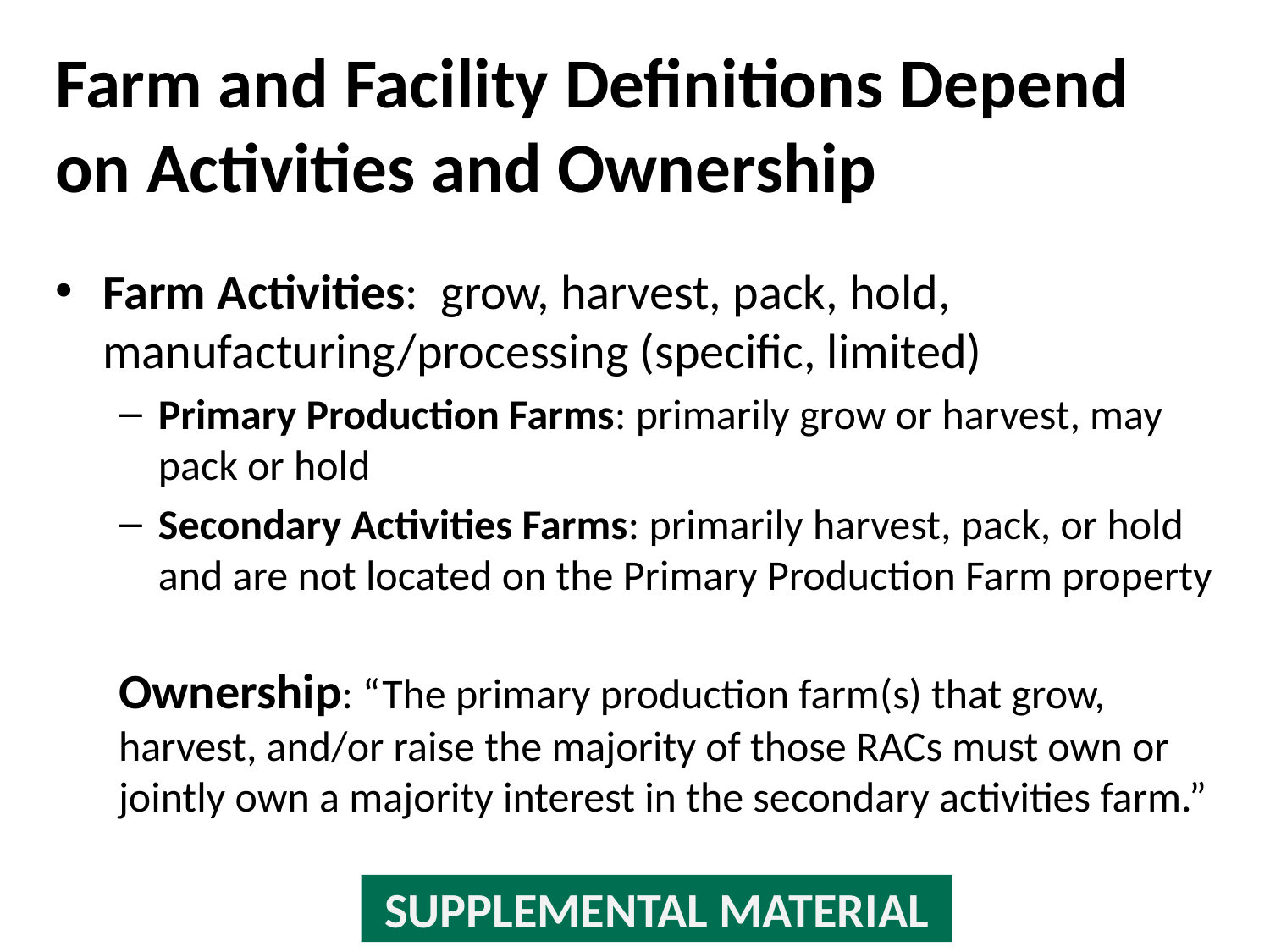

# Farm and Facility Definitions Depend on Activities and Ownership
Farm Activities:  grow, harvest, pack, hold, manufacturing/processing (specific, limited)
Primary Production Farms: primarily grow or harvest, may pack or hold
Secondary Activities Farms: primarily harvest, pack, or hold and are not located on the Primary Production Farm property
Ownership: “The primary production farm(s) that grow, harvest, and/or raise the majority of those RACs must own or jointly own a majority interest in the secondary activities farm.”